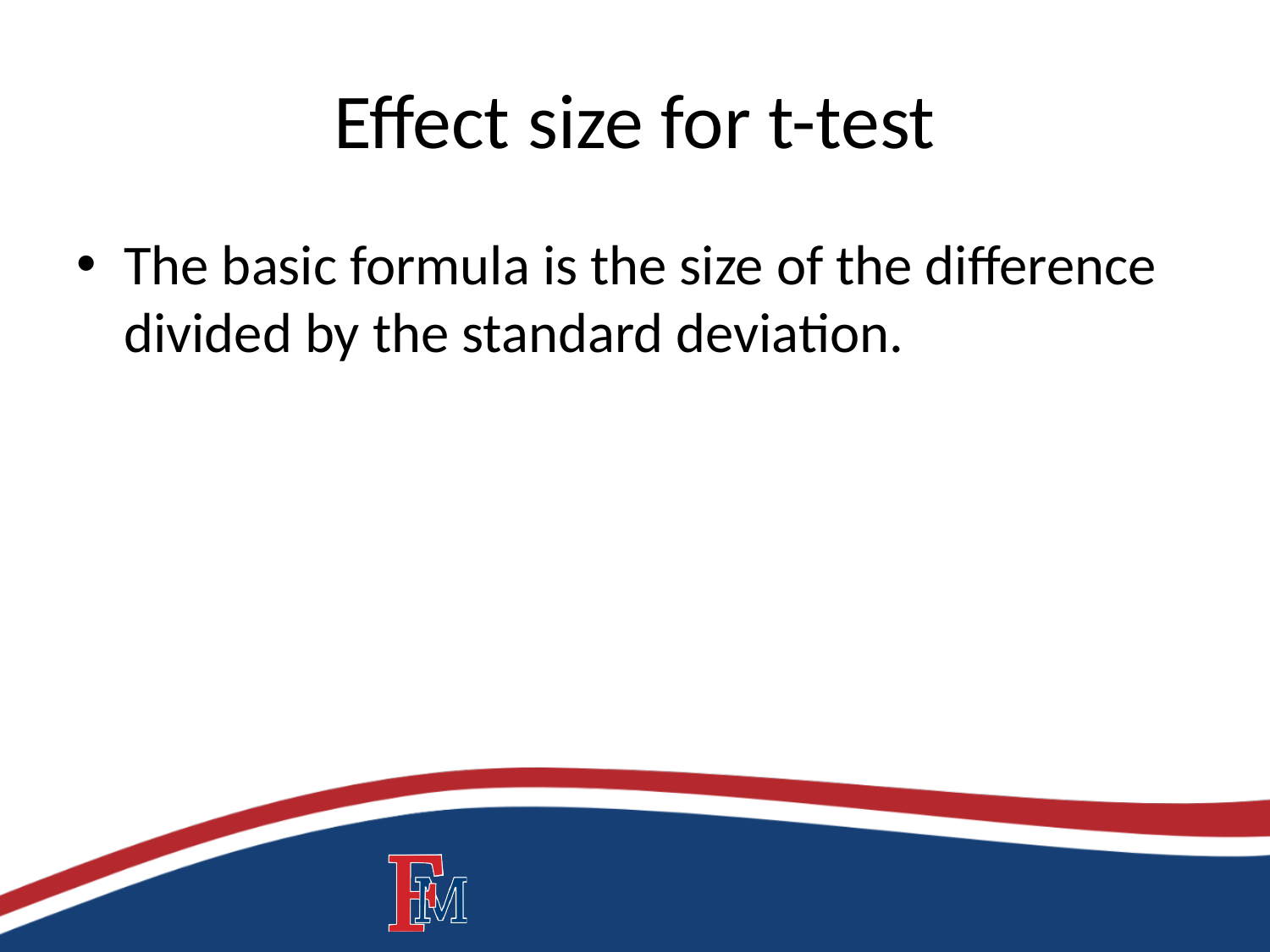

# Effect size for t-test
The basic formula is the size of the difference divided by the standard deviation.